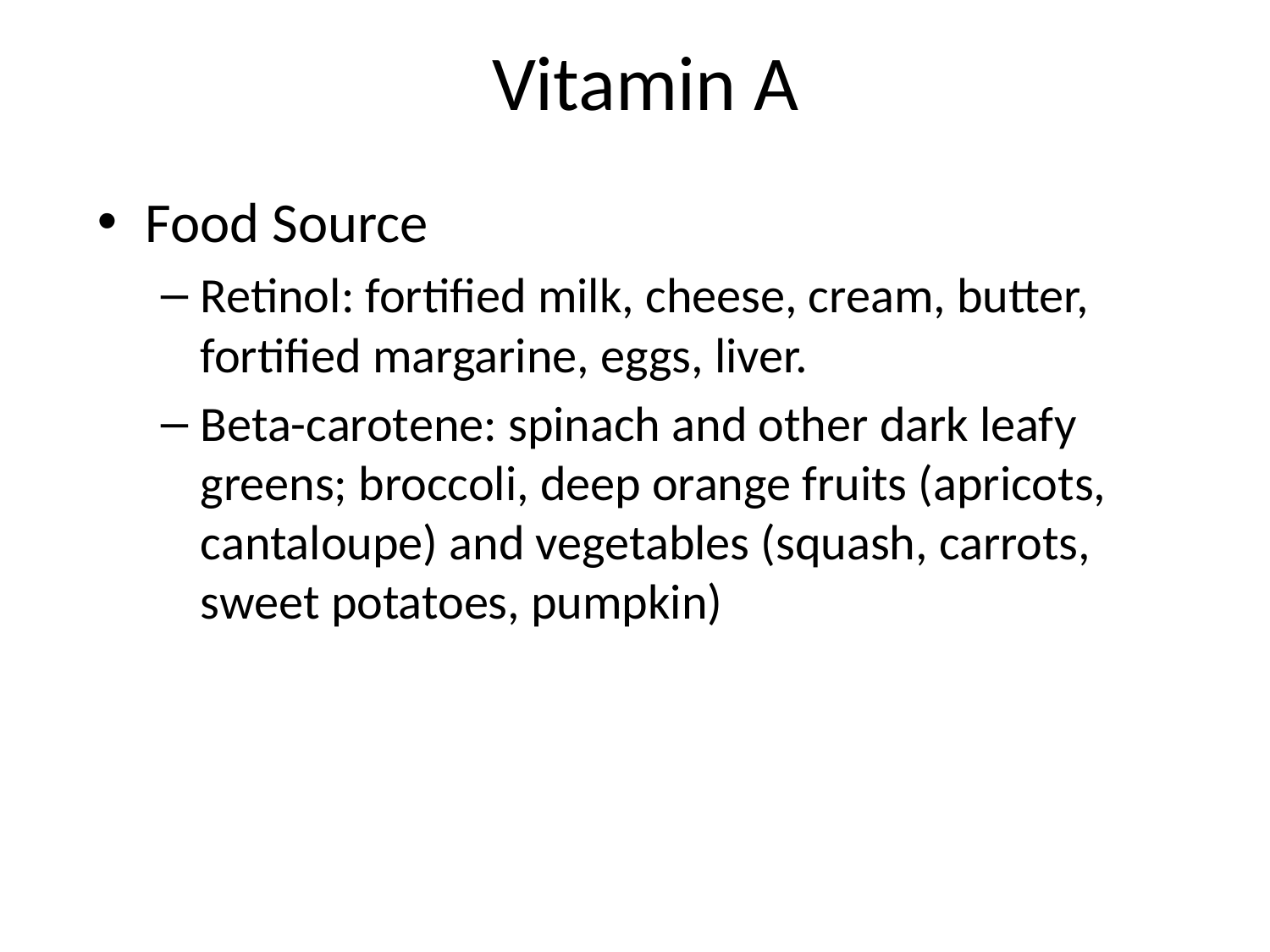

# Vitamin A
Food Source
Retinol: fortified milk, cheese, cream, butter, fortified margarine, eggs, liver.
Beta-carotene: spinach and other dark leafy greens; broccoli, deep orange fruits (apricots, cantaloupe) and vegetables (squash, carrots, sweet potatoes, pumpkin)